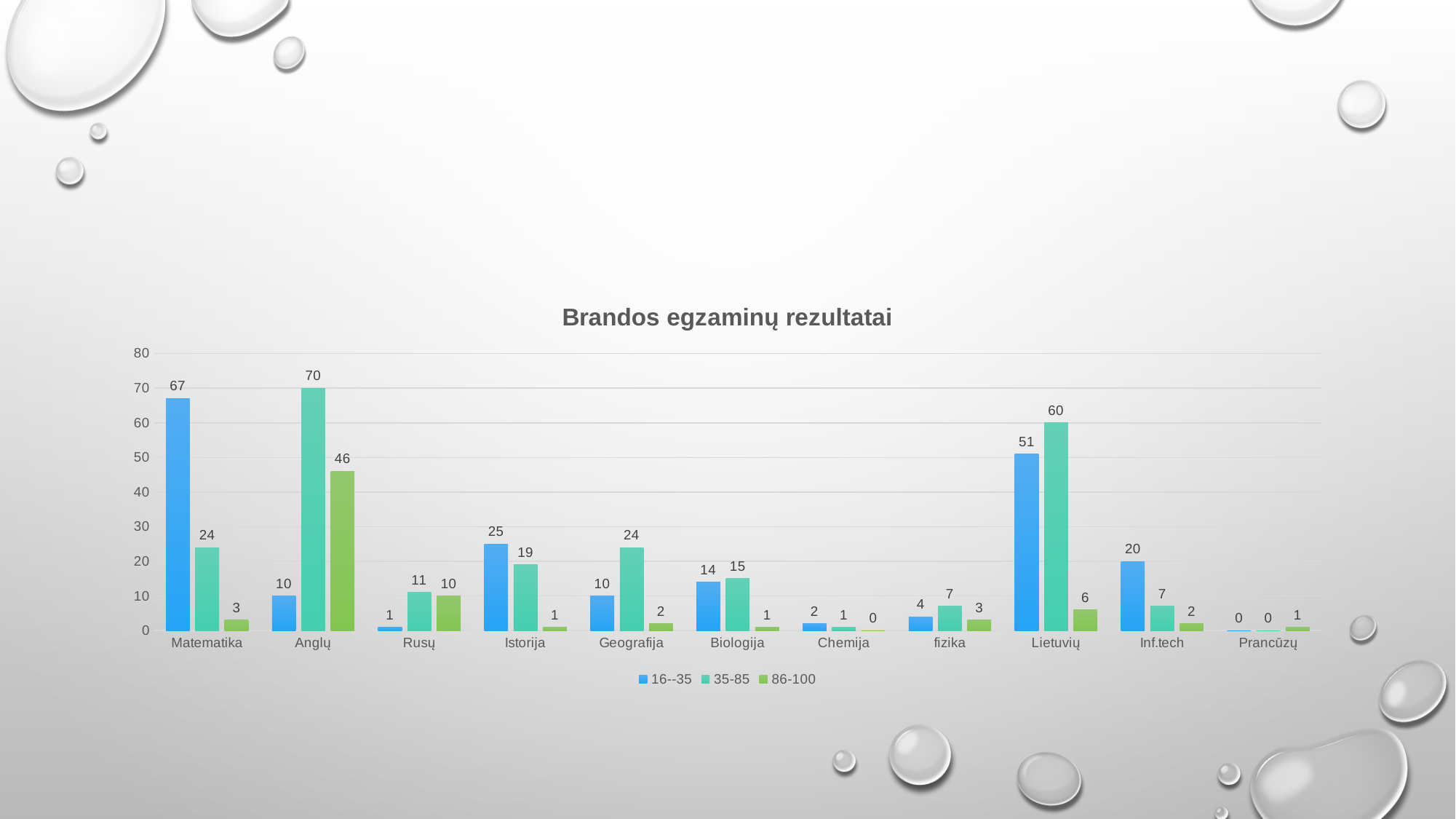

#

### Chart: Brandos egzaminų rezultatai

| Category | 16--35 | 35-85 | 86-100 |
|---|---|---|---|
| Matematika | 67.0 | 24.0 | 3.0 |
| Anglų | 10.0 | 70.0 | 46.0 |
| Rusų | 1.0 | 11.0 | 10.0 |
| Istorija | 25.0 | 19.0 | 1.0 |
| Geografija | 10.0 | 24.0 | 2.0 |
| Biologija | 14.0 | 15.0 | 1.0 |
| Chemija | 2.0 | 1.0 | 0.0 |
| fizika | 4.0 | 7.0 | 3.0 |
| Lietuvių | 51.0 | 60.0 | 6.0 |
| Inf.tech | 20.0 | 7.0 | 2.0 |
| Prancūzų | 0.0 | 0.0 | 1.0 |